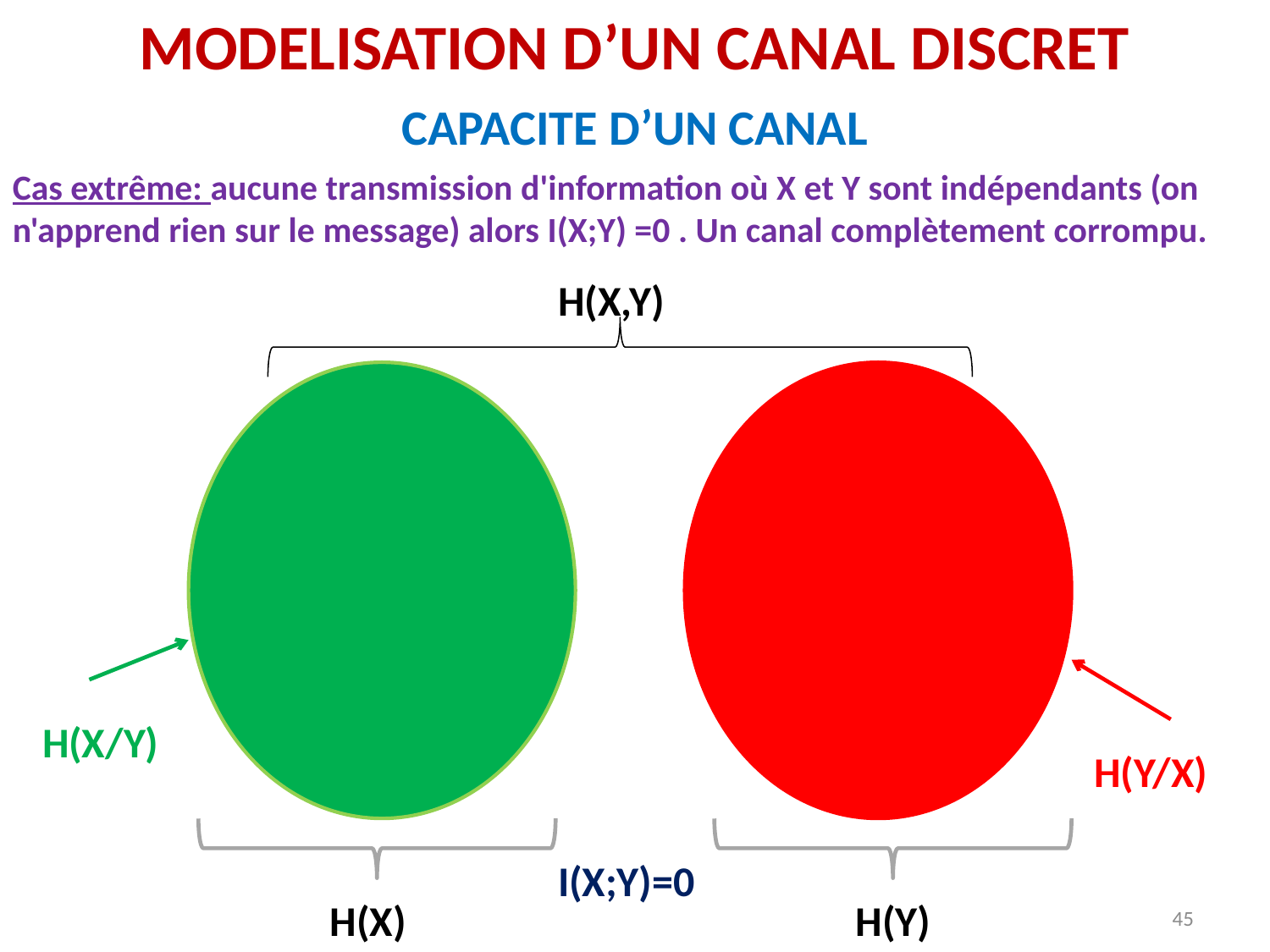

MODELISATION D’UN CANAL DISCRET

CAPACITE D’UN CANAL

Cas extrême: aucune transmission d'information où X et Y sont indépendants (on n'apprend rien sur le message) alors I(X;Y) =0 . Un canal complètement corrompu.
H(X,Y)

H(X/Y)
H(Y/X)
I(X;Y)=0
H(X)
H(Y)
45